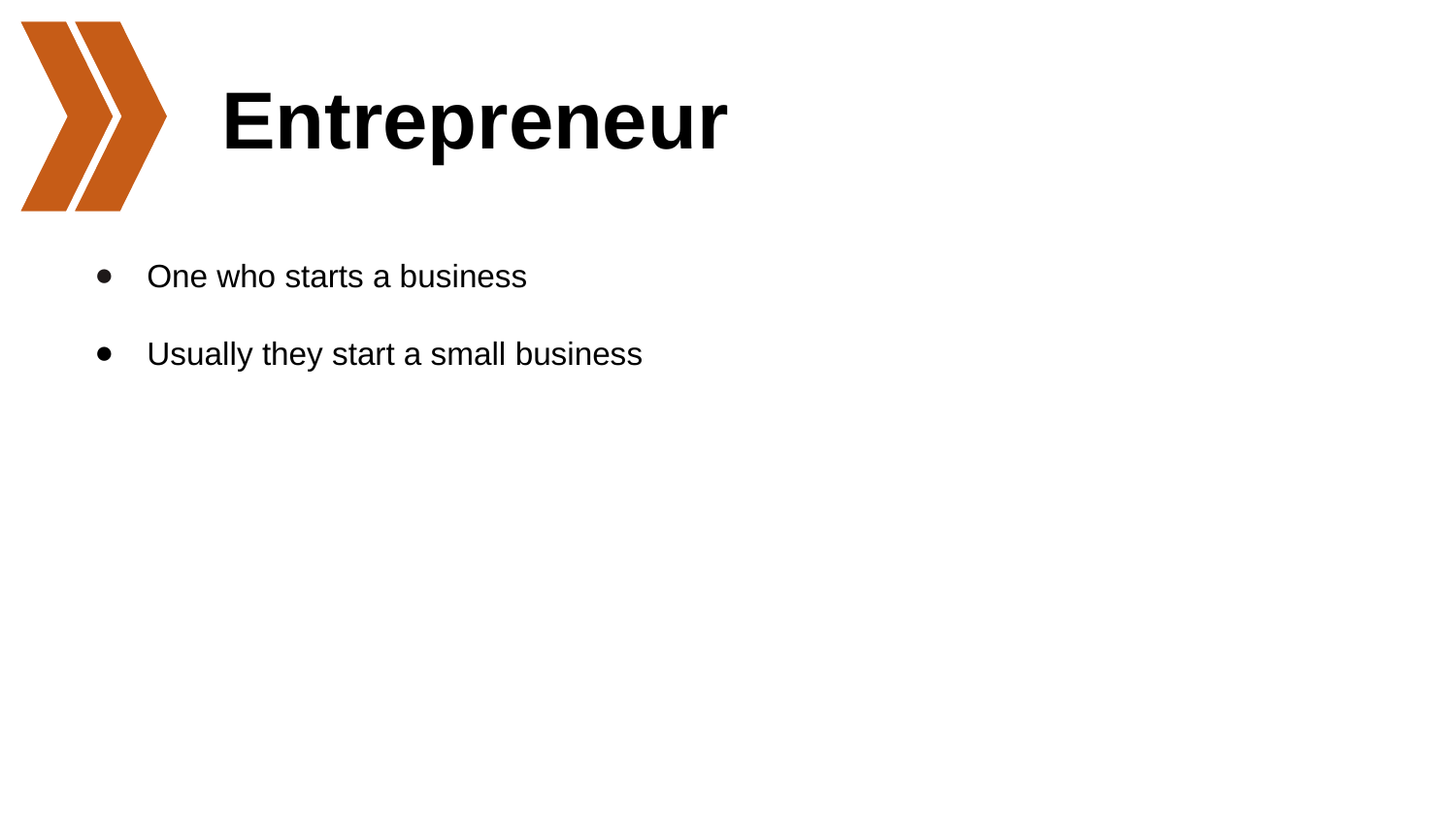

# Entrepreneur
One who starts a business

Usually they start a small business